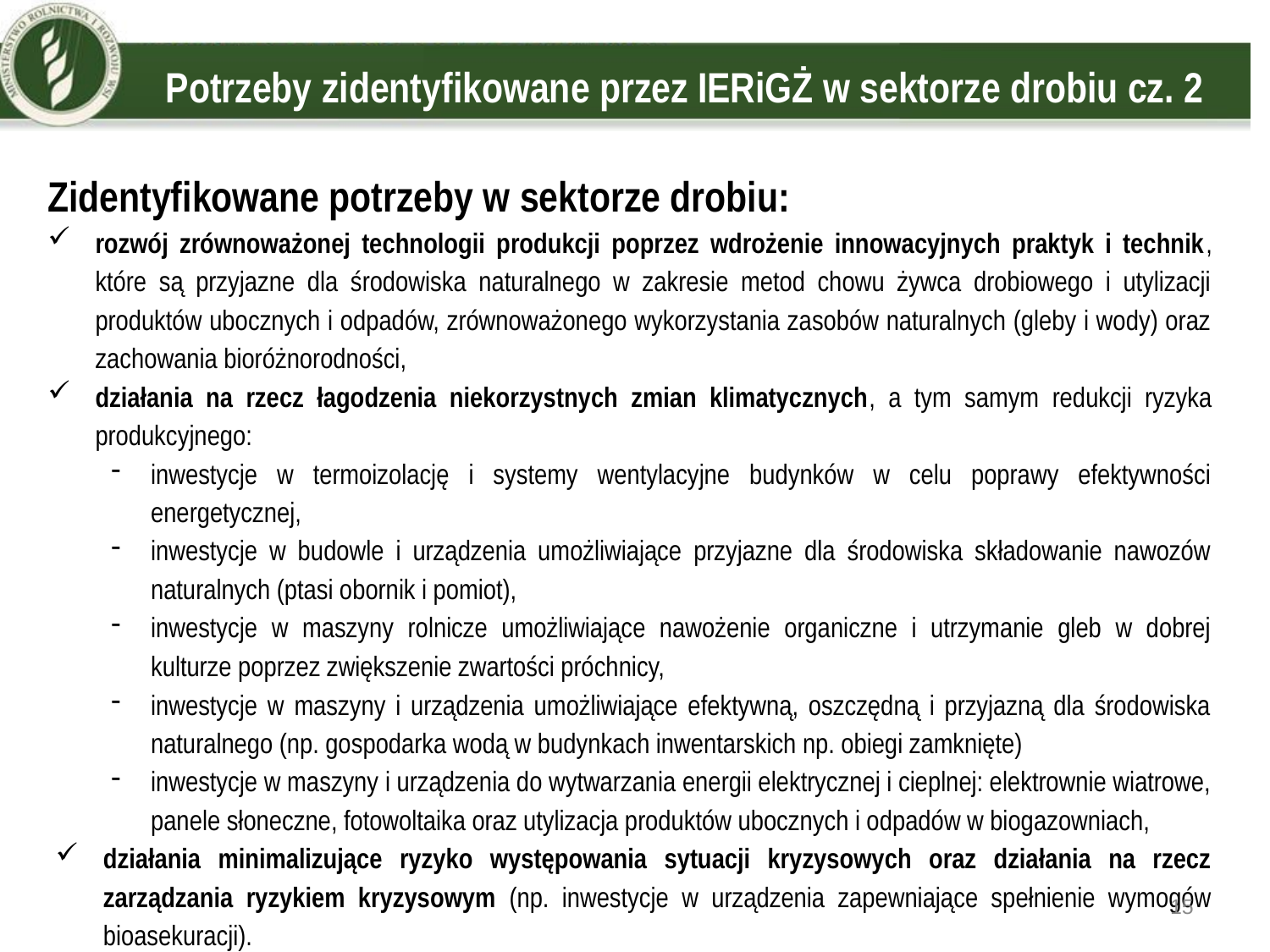

# Potrzeby zidentyfikowane przez IERiGŻ w sektorze drobiu cz. 2
Zidentyfikowane potrzeby w sektorze drobiu:
rozwój zrównoważonej technologii produkcji poprzez wdrożenie innowacyjnych praktyk i technik, które są przyjazne dla środowiska naturalnego w zakresie metod chowu żywca drobiowego i utylizacji produktów ubocznych i odpadów, zrównoważonego wykorzystania zasobów naturalnych (gleby i wody) oraz zachowania bioróżnorodności,
działania na rzecz łagodzenia niekorzystnych zmian klimatycznych, a tym samym redukcji ryzyka produkcyjnego:
inwestycje w termoizolację i systemy wentylacyjne budynków w celu poprawy efektywności energetycznej,
inwestycje w budowle i urządzenia umożliwiające przyjazne dla środowiska składowanie nawozów naturalnych (ptasi obornik i pomiot),
inwestycje w maszyny rolnicze umożliwiające nawożenie organiczne i utrzymanie gleb w dobrej kulturze poprzez zwiększenie zwartości próchnicy,
inwestycje w maszyny i urządzenia umożliwiające efektywną, oszczędną i przyjazną dla środowiska naturalnego (np. gospodarka wodą w budynkach inwentarskich np. obiegi zamknięte)
inwestycje w maszyny i urządzenia do wytwarzania energii elektrycznej i cieplnej: elektrownie wiatrowe, panele słoneczne, fotowoltaika oraz utylizacja produktów ubocznych i odpadów w biogazowniach,
działania minimalizujące ryzyko występowania sytuacji kryzysowych oraz działania na rzecz zarządzania ryzykiem kryzysowym (np. inwestycje w urządzenia zapewniające spełnienie wymogów bioasekuracji).
15